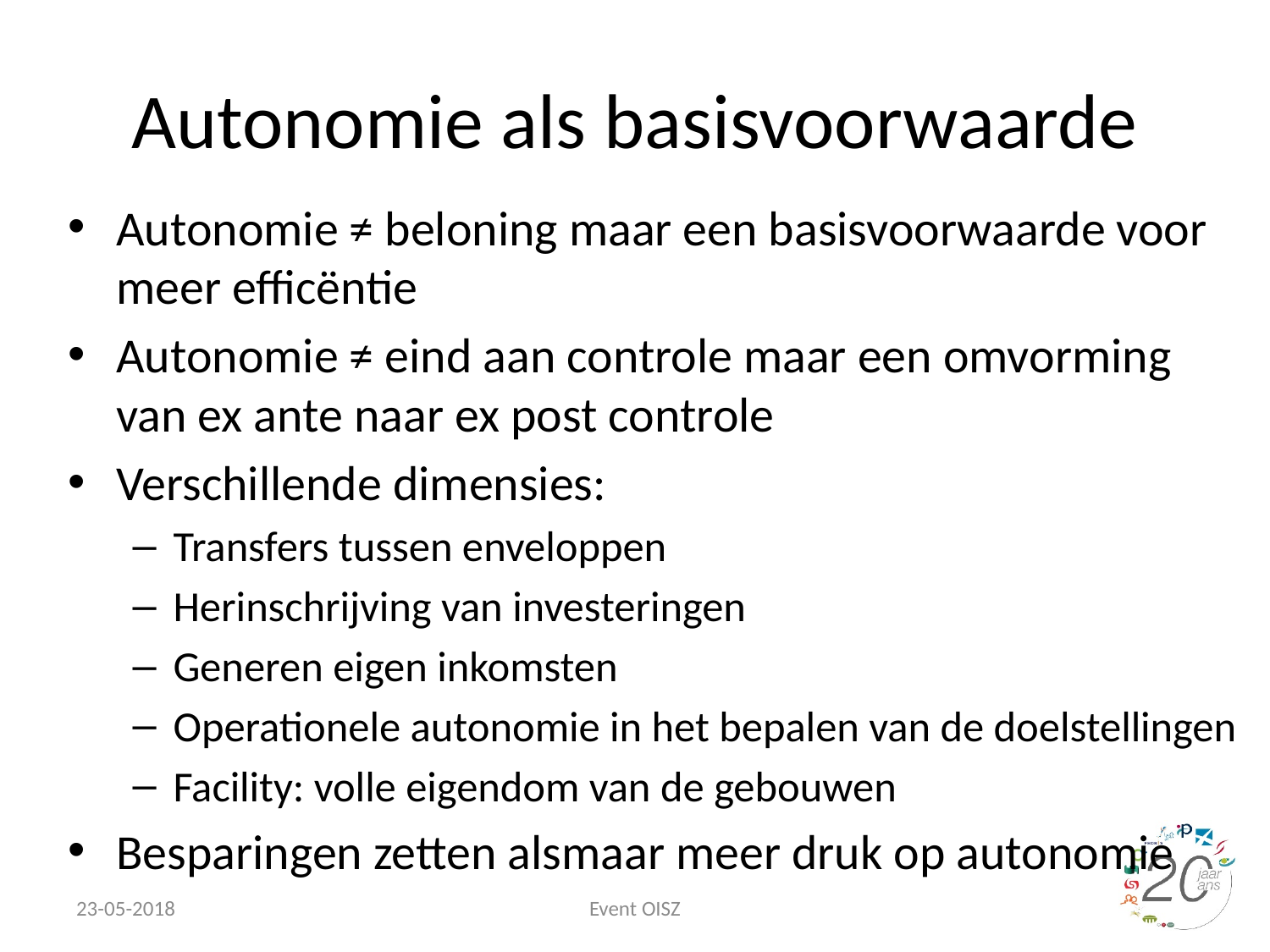

# Autonomie als basisvoorwaarde
Autonomie ≠ beloning maar een basisvoorwaarde voor meer efficëntie
Autonomie ≠ eind aan controle maar een omvorming van ex ante naar ex post controle
Verschillende dimensies:
Transfers tussen enveloppen
Herinschrijving van investeringen
Generen eigen inkomsten
Operationele autonomie in het bepalen van de doelstellingen
Facility: volle eigendom van de gebouwen
Besparingen zetten alsmaar meer druk op autonomie
23-05-2018
Event OISZ
14